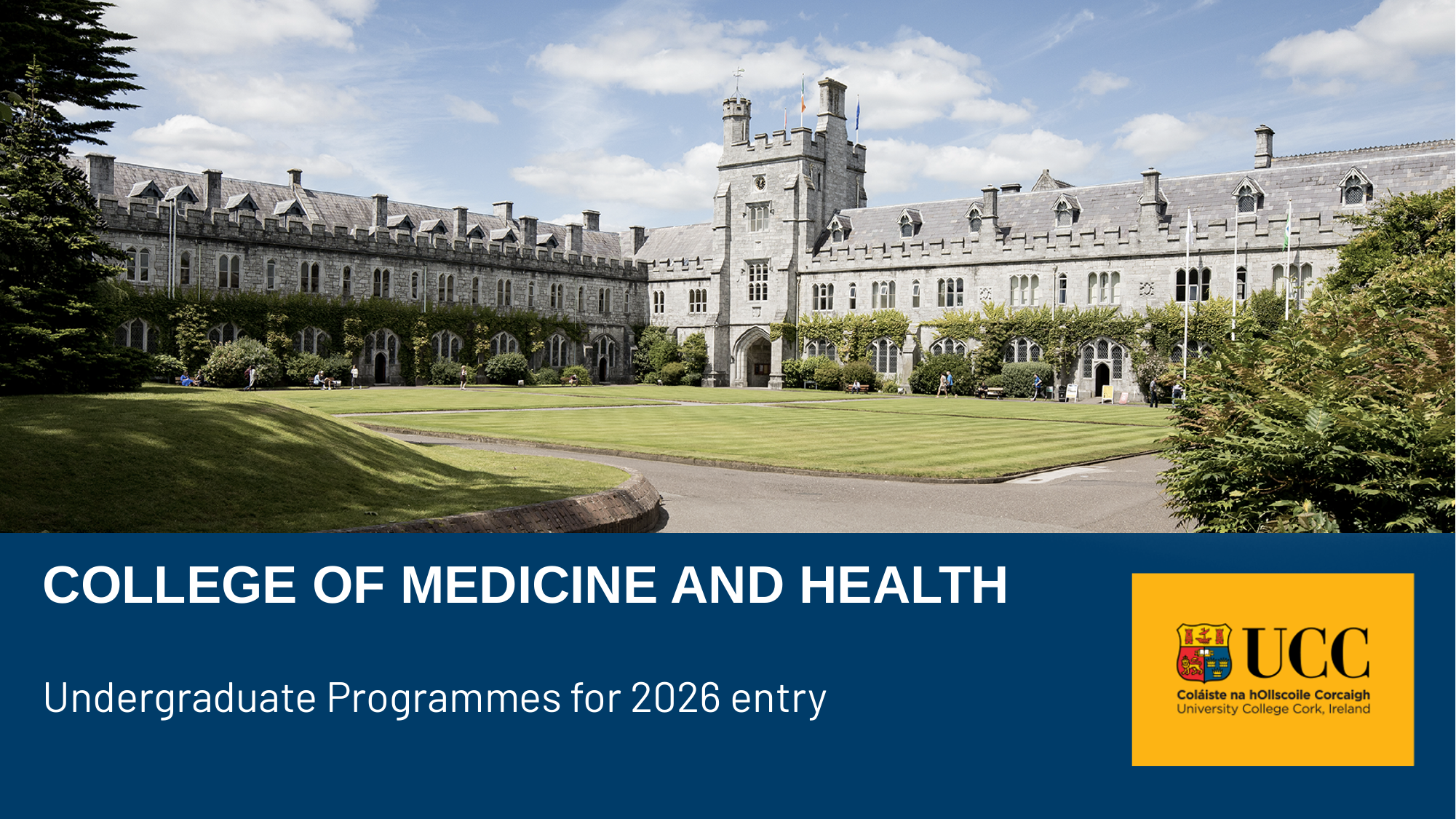

# College of Medicine and Health
Undergraduate Programmes for 2026 entry